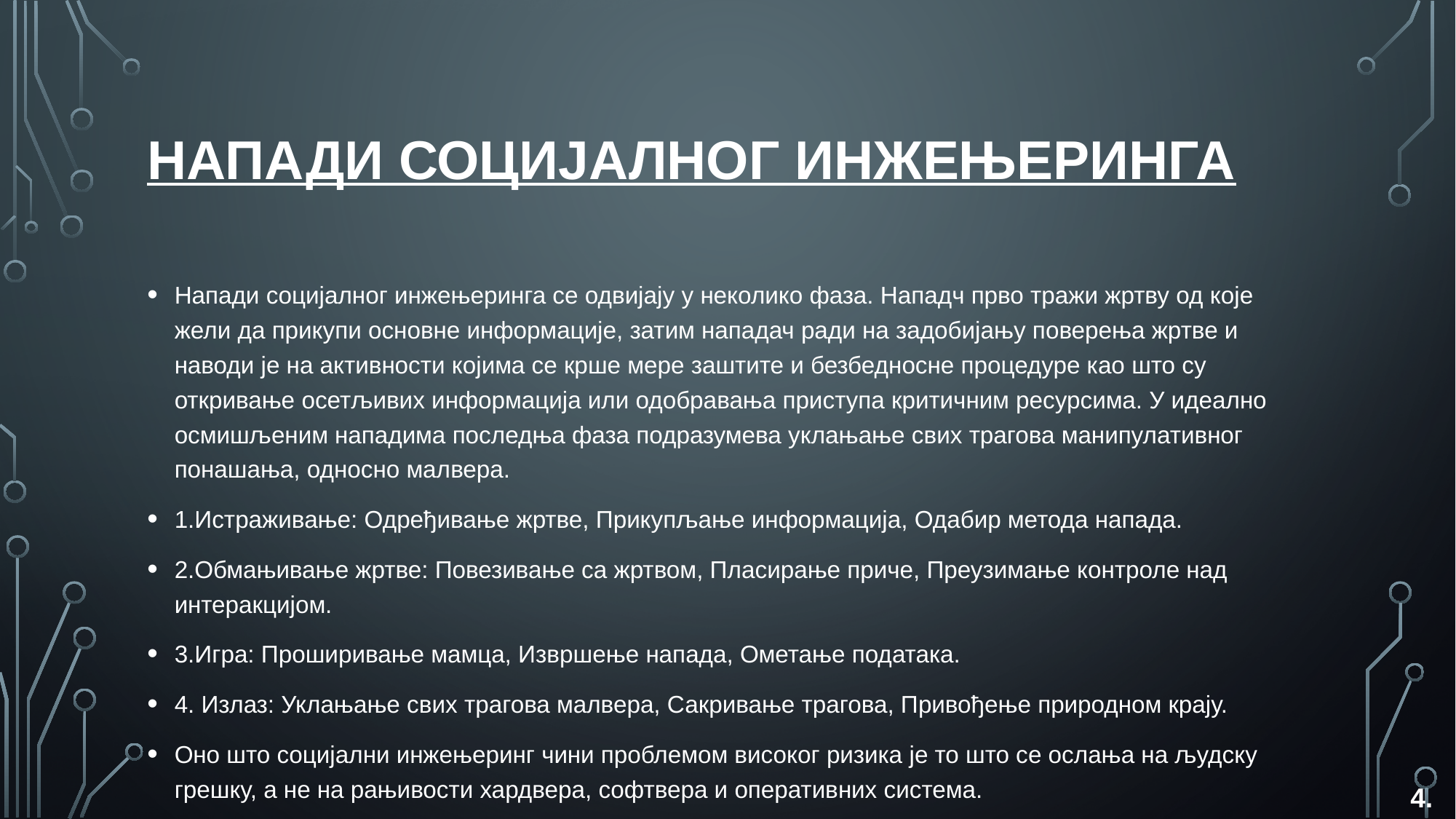

# Напади социјалног инжењеринга
Напади социјалног инжењеринга се одвијају у неколико фаза. Нападч прво тражи жртву од које жели да прикупи основне информације, затим нападач ради на задобијању поверења жртве и наводи је на активности којима се крше мере заштите и безбедносне процедуре као што су откривање осетљивих информација или одобравања приступа критичним ресурсима. У идеално осмишљеним нападима последња фаза подразумева уклањање свих трагова манипулативног понашања, односно малвера.
1.Истраживање: Одређивање жртве, Прикупљање информација, Одабир метода напада.
2.Обмањивање жртве: Повезивање са жртвом, Пласирање приче, Преузимање контроле над интеракцијом.
3.Игра: Проширивање мамца, Извршење напада, Ометање података.
4. Излаз: Уклањање свих трагова малвера, Сакривање трагова, Привођење природном крају.
Оно што социјални инжењеринг чини проблемом високог ризика је то што се ослања на људску грешку, а не на рањивости хардвера, софтвера и оперативних система.
4.